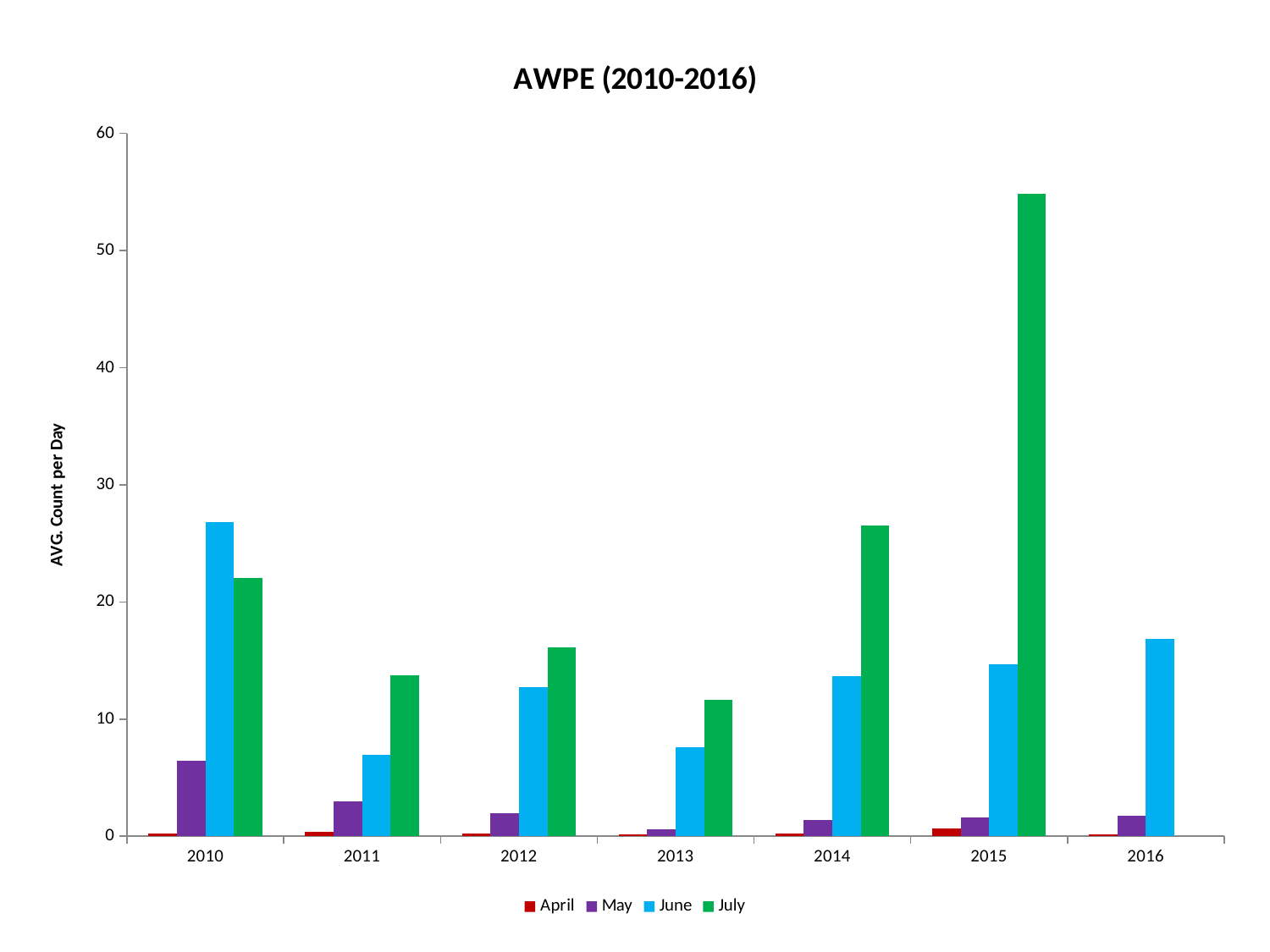

### Chart: AWPE (2010-2016)

| Category | April | May | June | July |
|---|---|---|---|---|
| 2010 | 0.2666666666666668 | 6.419354838709677 | 26.833333333333318 | 22.032258064516135 |
| 2011 | 0.4 | 3.0 | 6.966666666666669 | 13.741935483870963 |
| 2012 | 0.2333333333333334 | 1.9677419354838714 | 12.733333333333333 | 16.096774193548388 |
| 2013 | 0.1333333333333334 | 0.6129032258064515 | 7.633333333333336 | 11.612903225806452 |
| 2014 | 0.2333333333333334 | 1.3548387096774193 | 13.633333333333333 | 26.54838709677419 |
| 2015 | 0.6333333333333335 | 1.580645161290323 | 14.7 | 54.838709677419345 |
| 2016 | 0.16666666666666666 | 1.7741935483870968 | 16.866666666666667 | None |